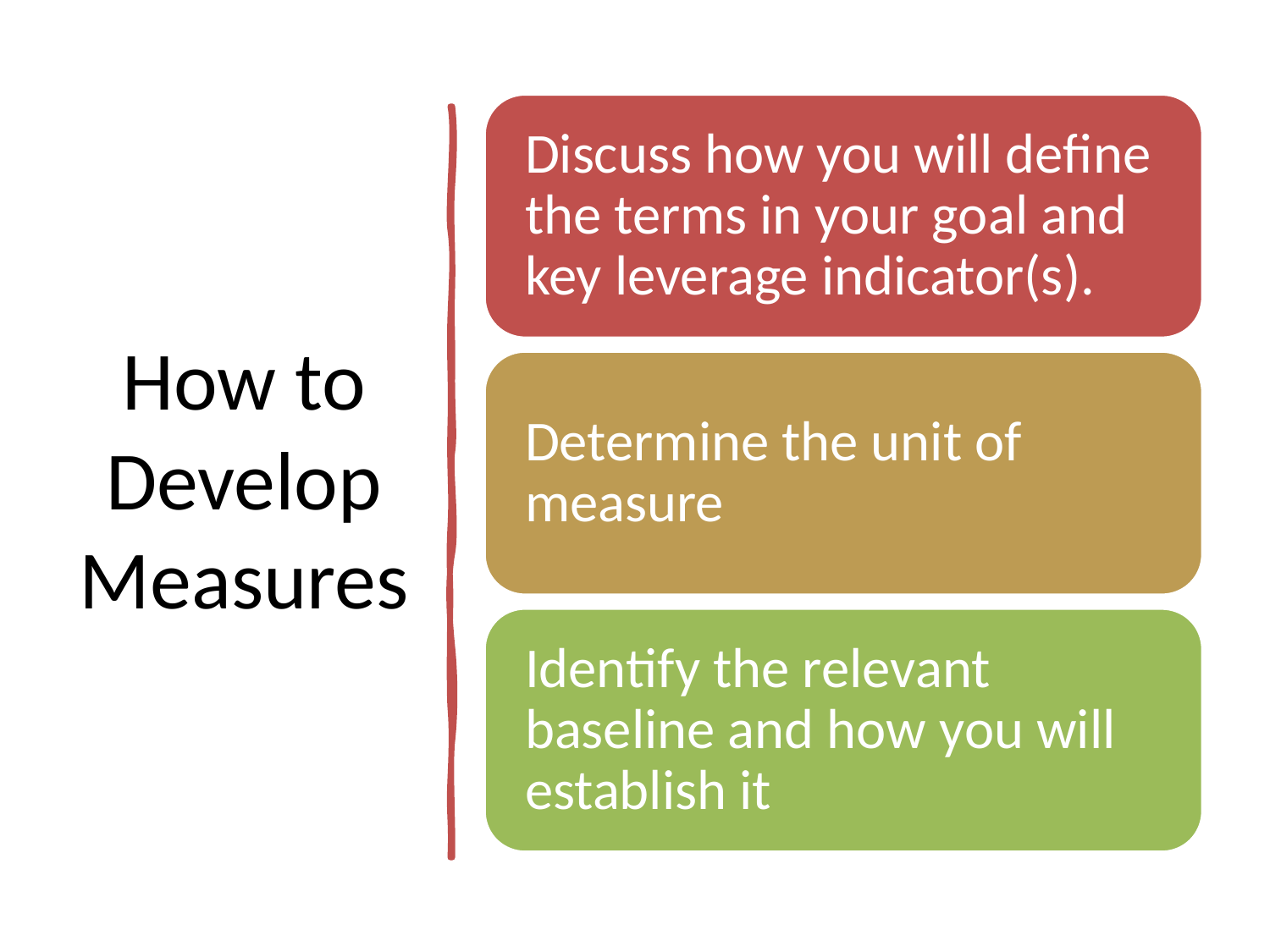

Discuss how you will define the terms in your goal and key leverage indicator(s).
Determine the unit of measure
Identify the relevant baseline and how you will establish it
# How to Develop Measures